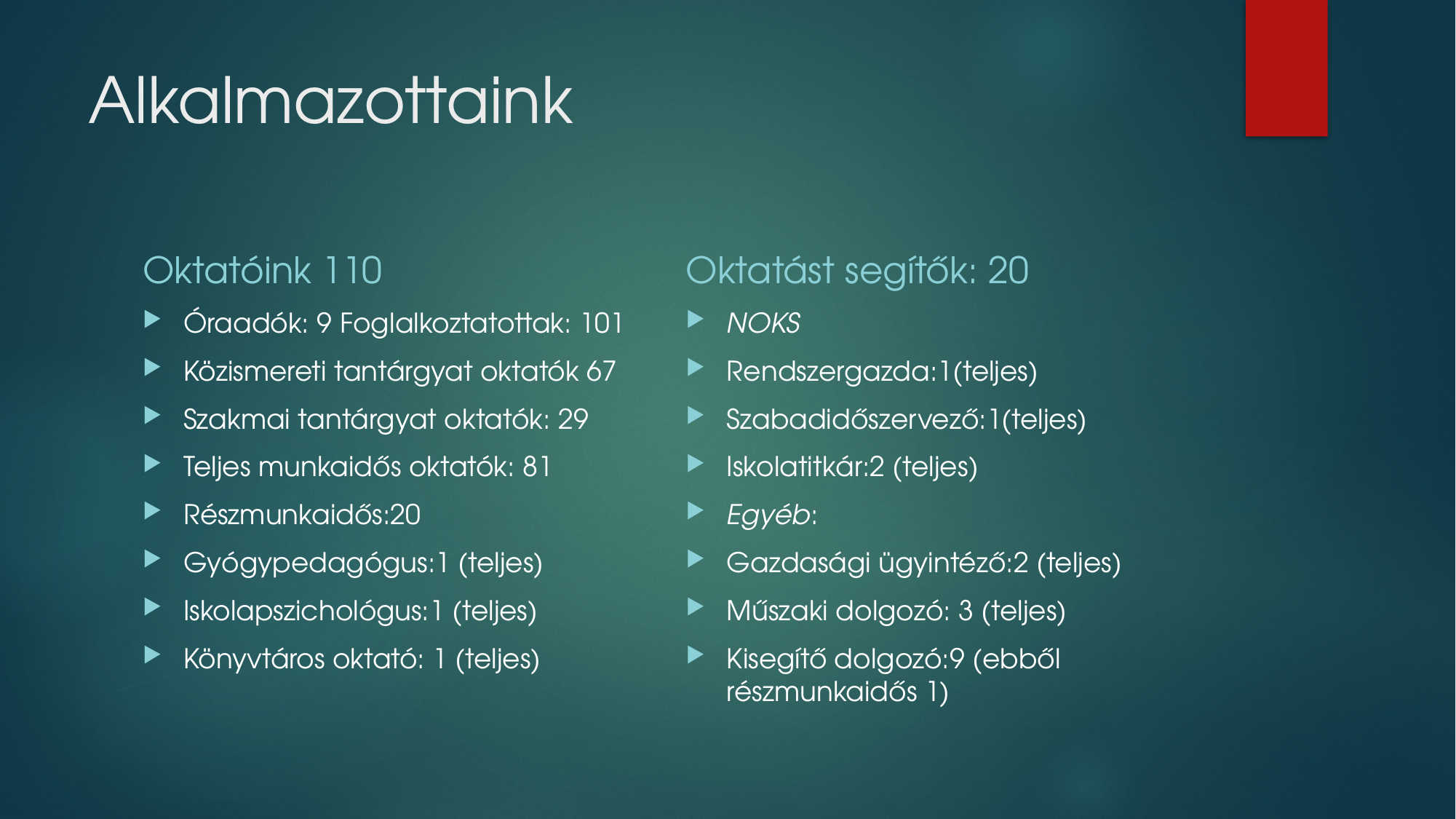

# Alkalmazottaink
Oktatóink 110
Oktatást segítők: 20
Óraadók: 9 Foglalkoztatottak: 101
Közismereti tantárgyat oktatók 67
Szakmai tantárgyat oktatók: 29
Teljes munkaidős oktatók: 81
Részmunkaidős:20
Gyógypedagógus:1 (teljes)
Iskolapszichológus:1 (teljes)
Könyvtáros oktató: 1 (teljes)
NOKS
Rendszergazda:1(teljes)
Szabadidőszervező:1(teljes)
Iskolatitkár:2 (teljes)
Egyéb:
Gazdasági ügyintéző:2 (teljes)
Műszaki dolgozó: 3 (teljes)
Kisegítő dolgozó:9 (ebből részmunkaidős 1)